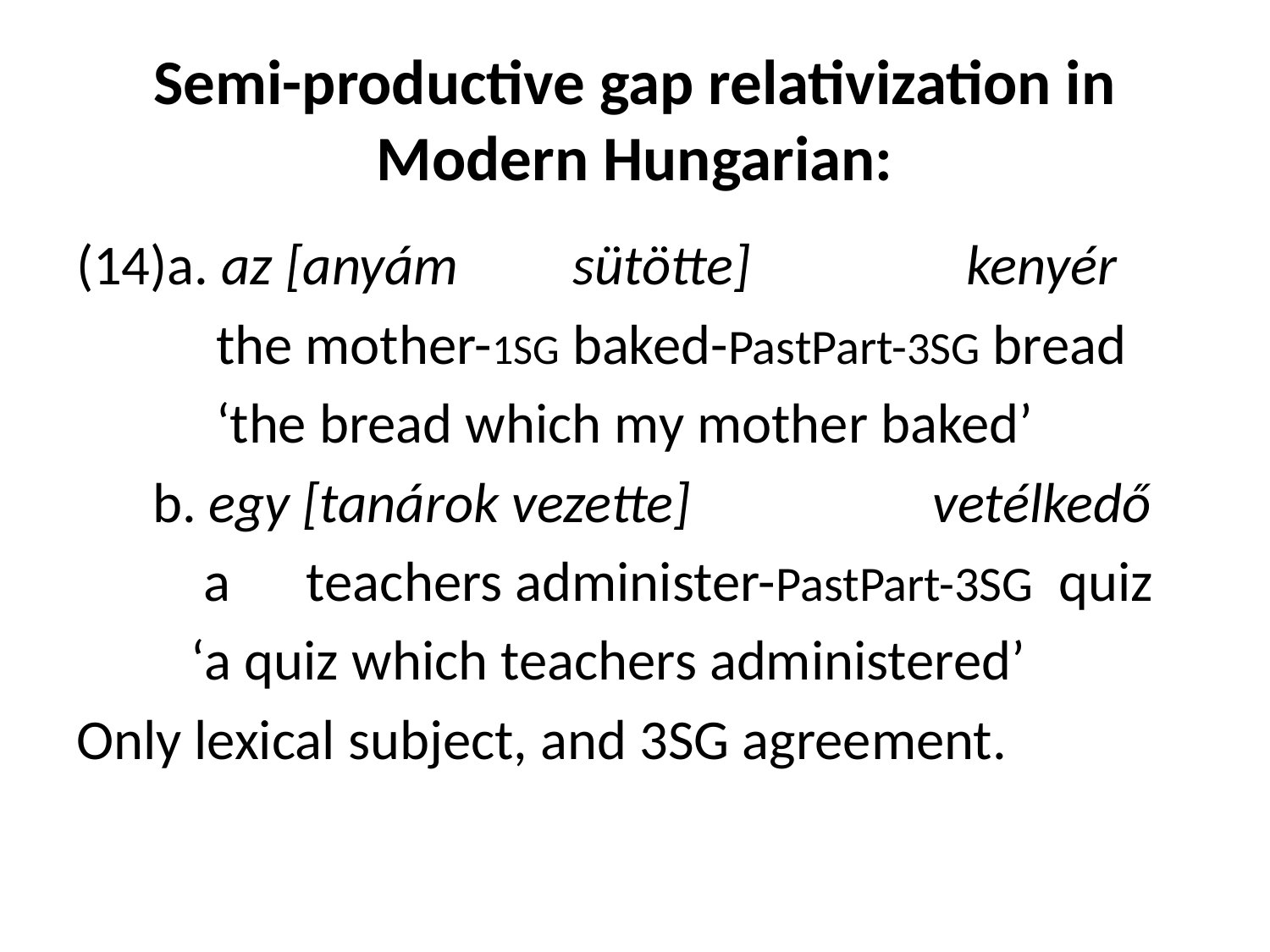

# Semi-productive gap relativization in Modern Hungarian:
(14)a. az [anyám         sütötte]                 kenyér
           the mother-1SG baked-PastPart-3SG bread
           ‘the bread which my mother baked’
      b. egy [tanárok vezette]                   vetélkedő
          a      teachers administer-PastPart-3SG  quiz
         ‘a quiz which teachers administered’
Only lexical subject, and 3SG agreement.